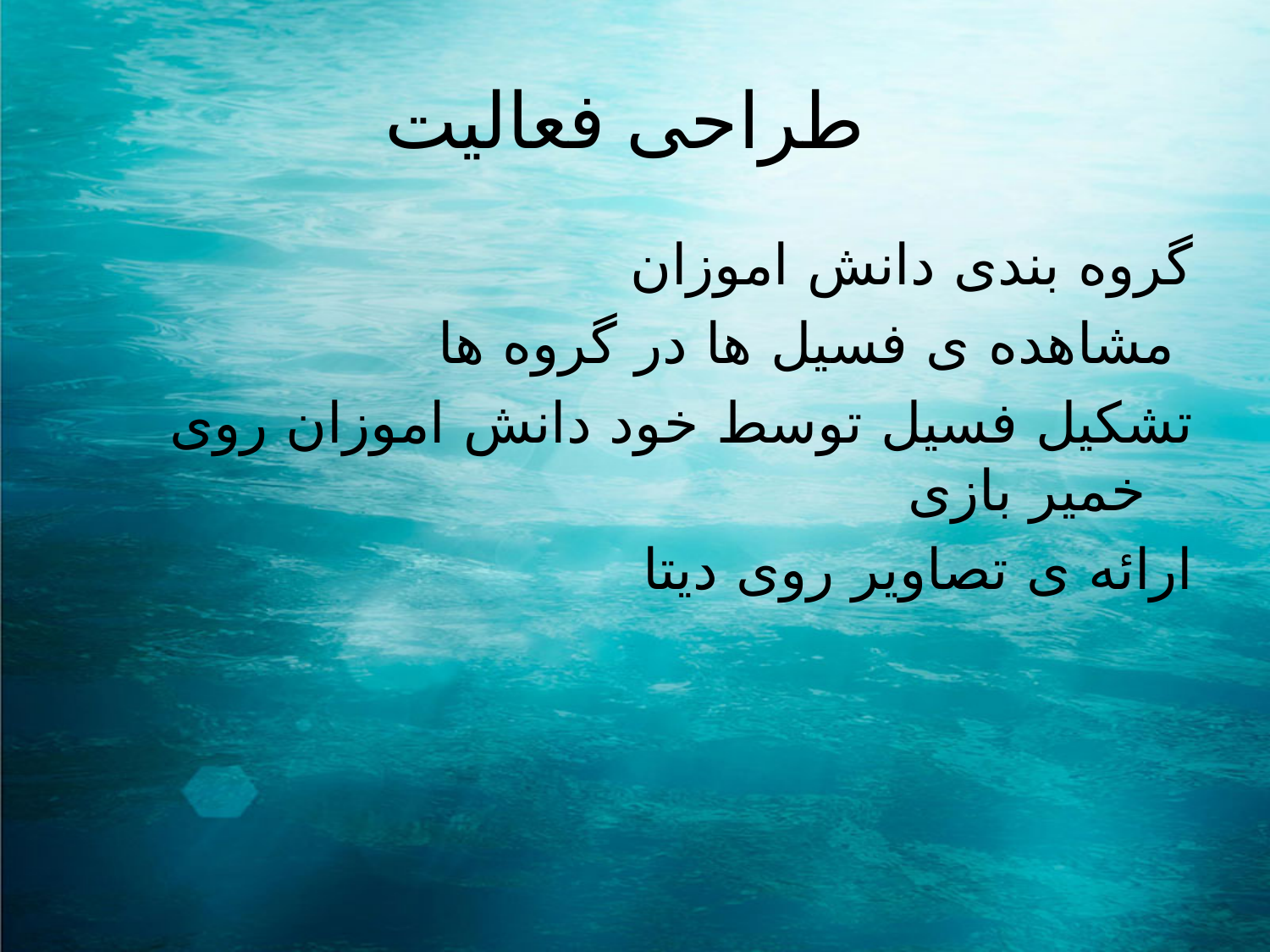

# طراحی فعالیت
گروه بندی دانش اموزان
 مشاهده ی فسیل ها در گروه ها
تشکیل فسیل توسط خود دانش اموزان روی خمیر بازی
ارائه ی تصاویر روی دیتا
گ